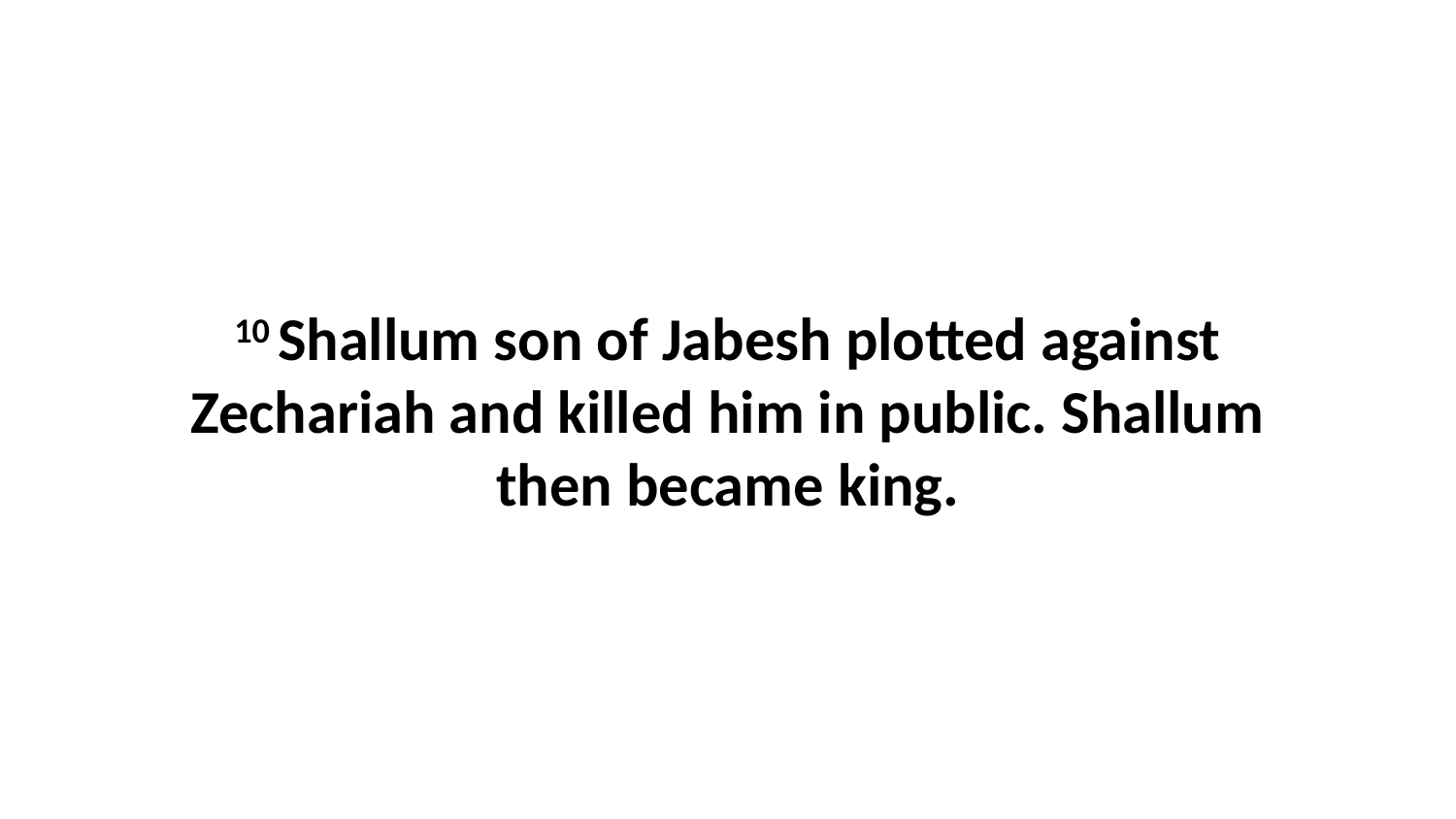

10 Shallum son of Jabesh plotted against Zechariah and killed him in public. Shallum then became king.